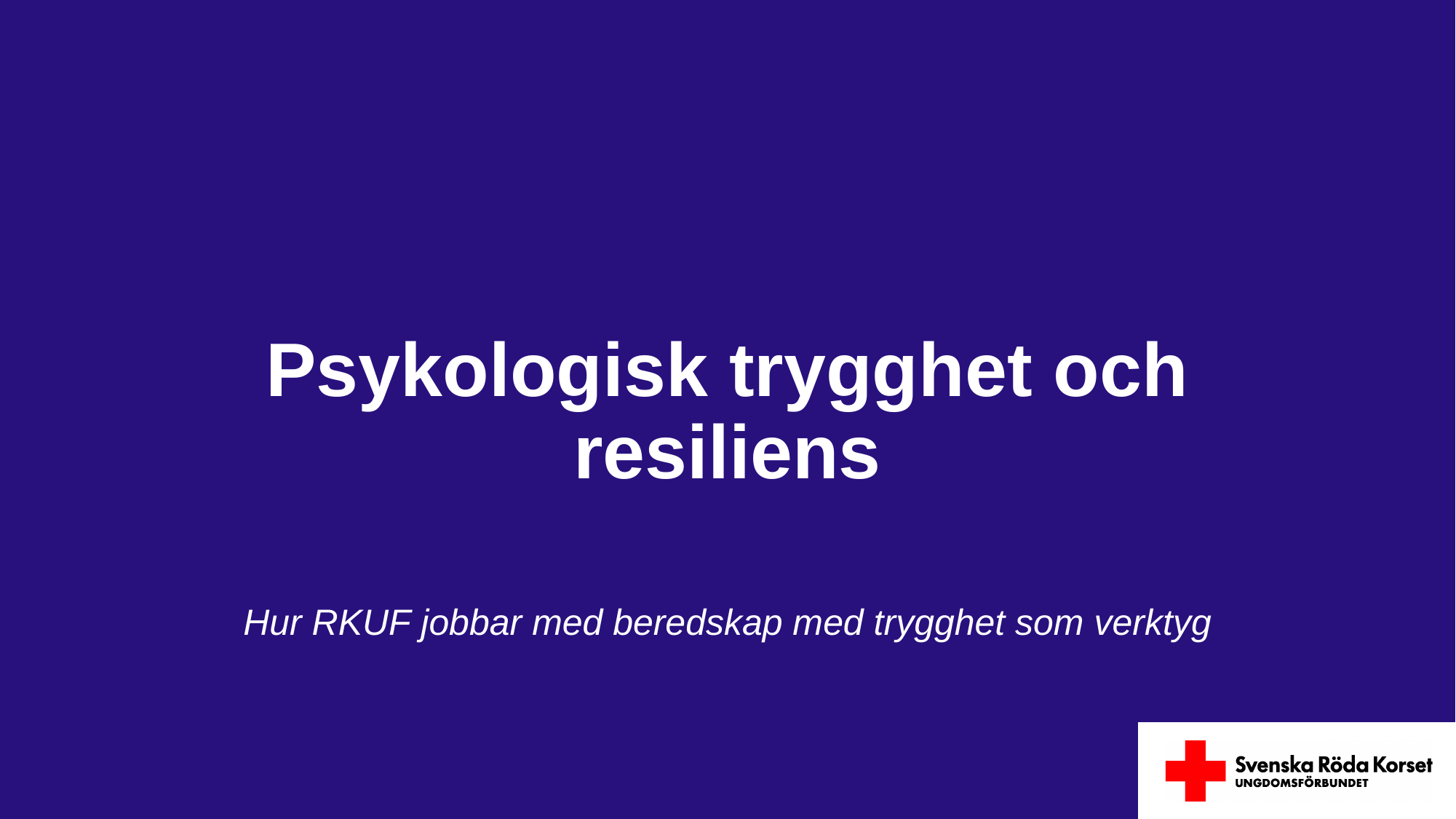

# Psykologisk trygghet och resiliens
Hur RKUF jobbar med beredskap med trygghet som verktyg